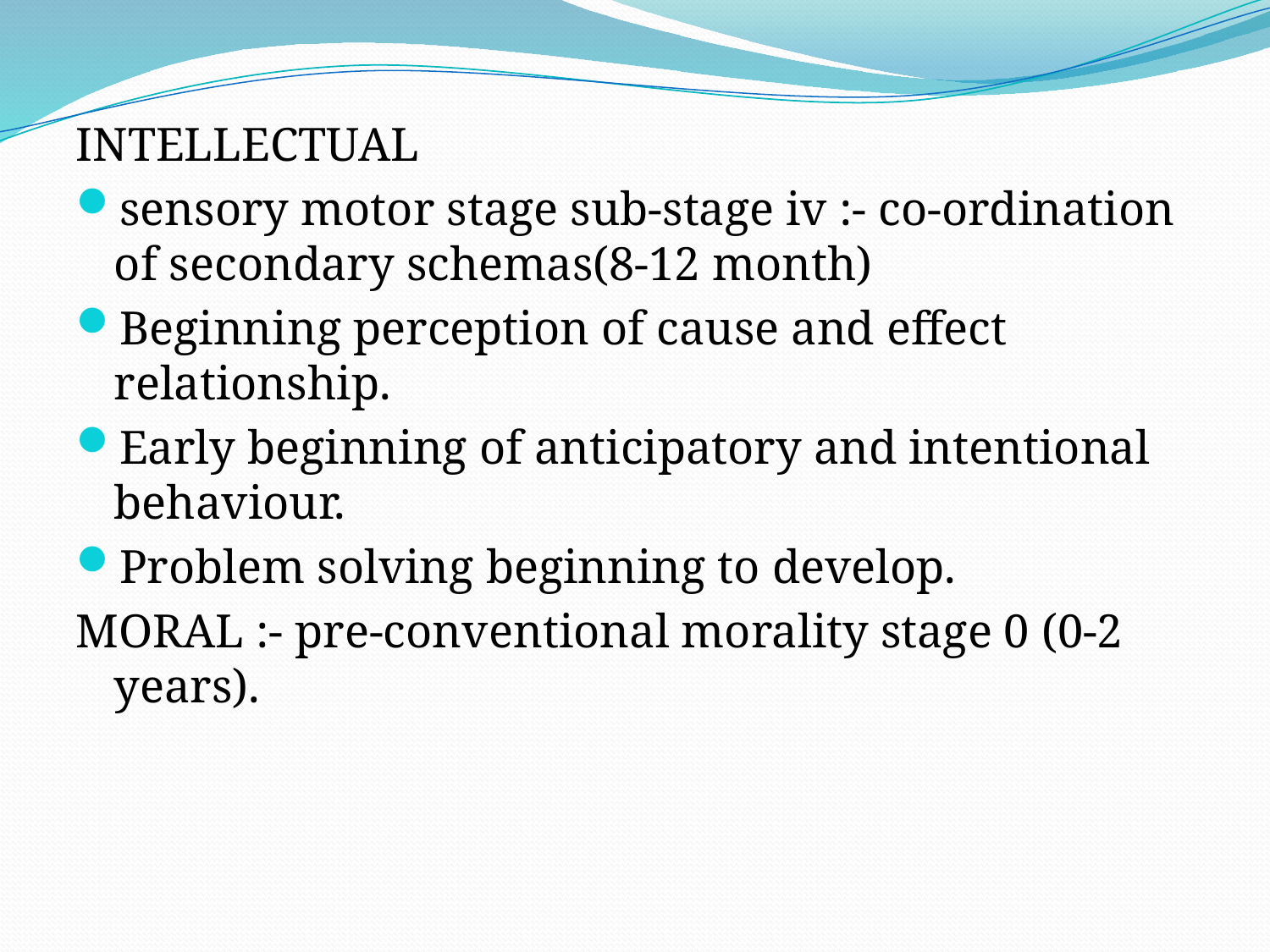

INTELLECTUAL
sensory motor stage sub-stage iv :- co-ordination of secondary schemas(8-12 month)
Beginning perception of cause and effect relationship.
Early beginning of anticipatory and intentional behaviour.
Problem solving beginning to develop.
MORAL :- pre-conventional morality stage 0 (0-2 years).